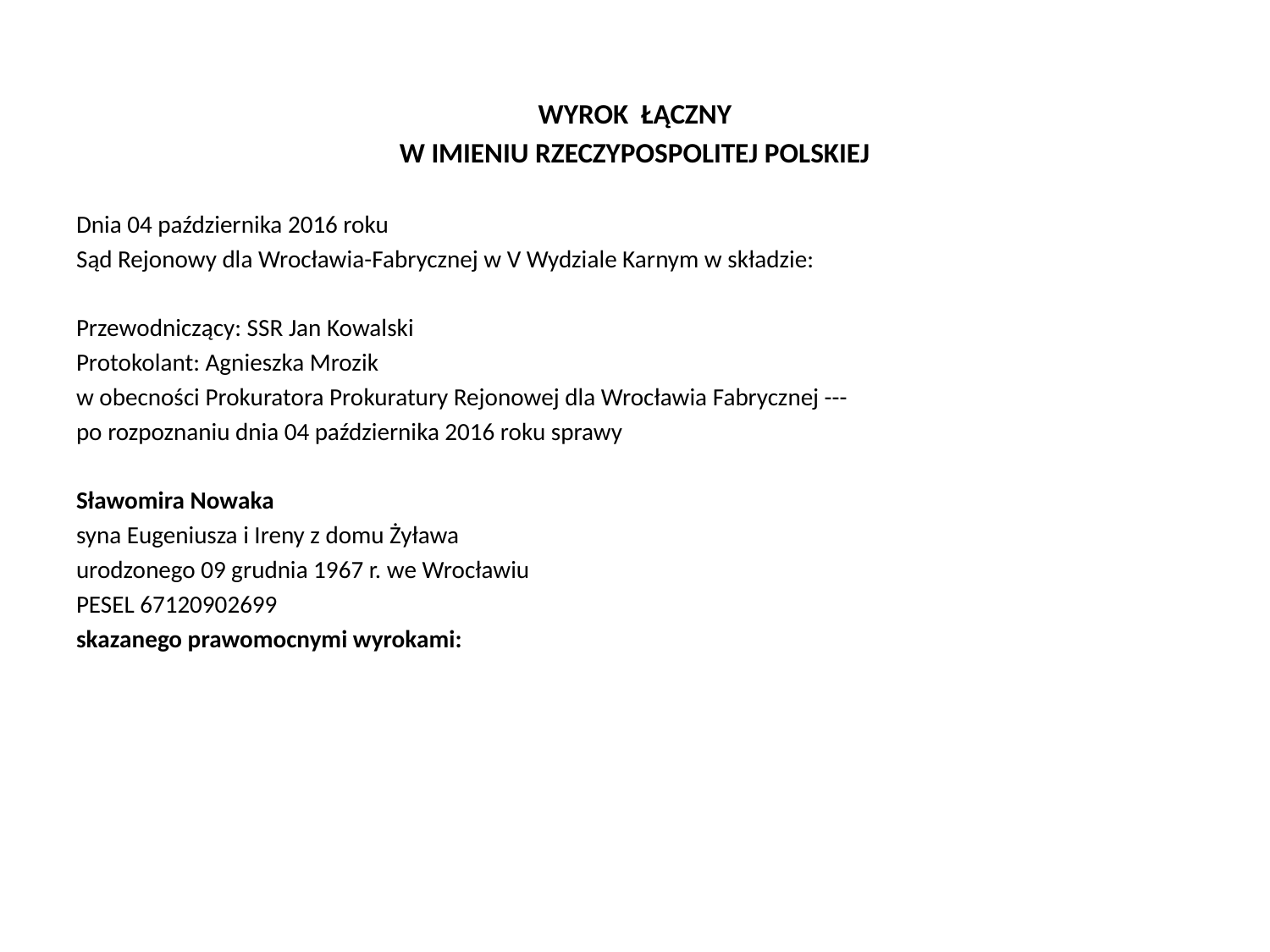

WYROK  ŁĄCZNY
W IMIENIU RZECZYPOSPOLITEJ POLSKIEJ

Dnia 04 października 2016 roku
Sąd Rejonowy dla Wrocławia-Fabrycznej w V Wydziale Karnym w składzie:

Przewodniczący: SSR Jan Kowalski
Protokolant: Agnieszka Mrozik
w obecności Prokuratora Prokuratury Rejonowej dla Wrocławia Fabrycznej ---
po rozpoznaniu dnia 04 października 2016 roku sprawy

Sławomira Nowaka
syna Eugeniusza i Ireny z domu Żyława
urodzonego 09 grudnia 1967 r. we Wrocławiu
PESEL 67120902699
skazanego prawomocnymi wyrokami: